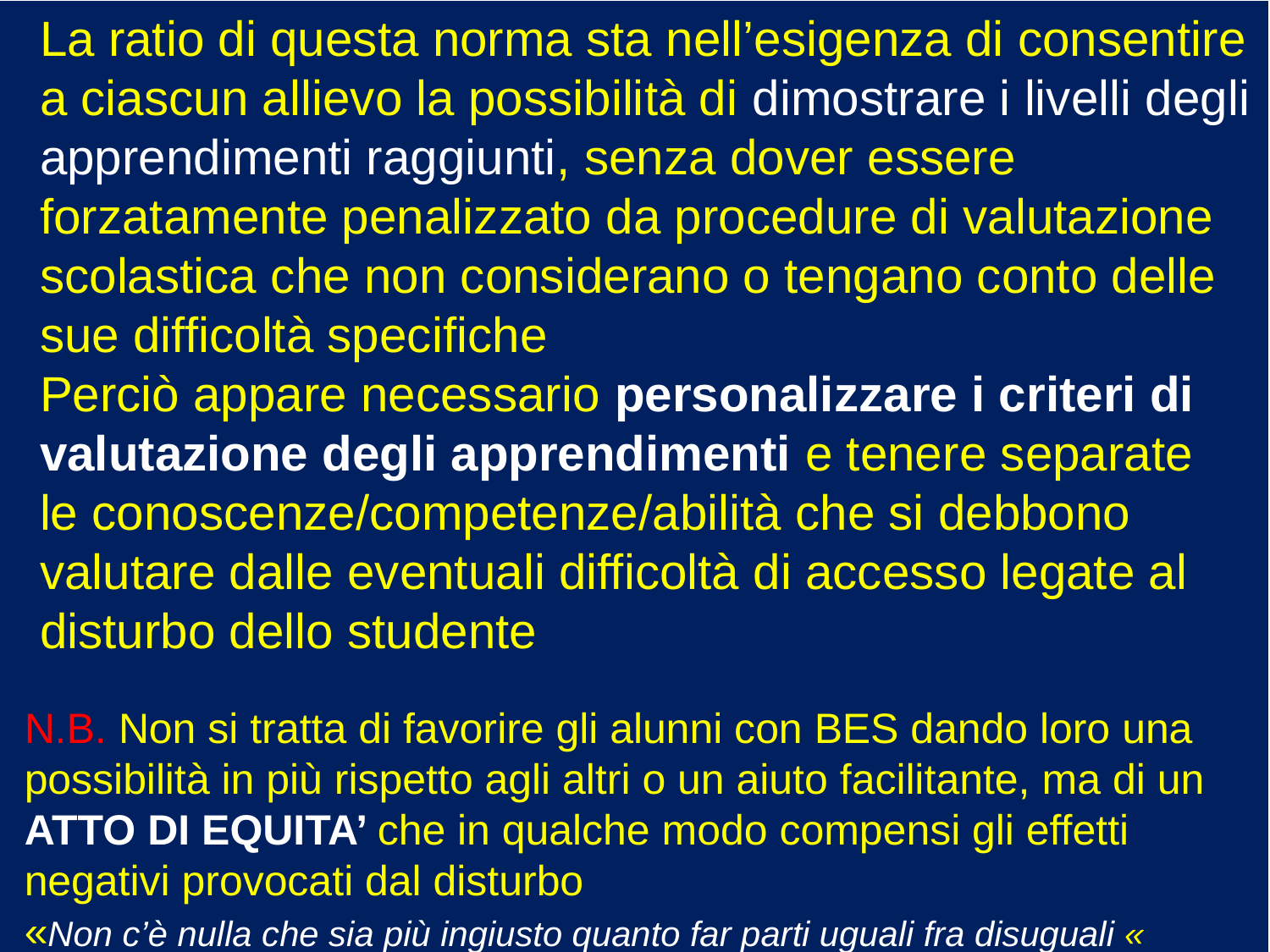

La ratio di questa norma sta nell’esigenza di consentire
  a ciascun allievo la possibilità di dimostrare i livelli degli
  apprendimenti raggiunti, senza dover essere
  forzatamente penalizzato da procedure di valutazione
  scolastica che non considerano o tengano conto delle
  sue difficoltà specifiche
  Perciò appare necessario personalizzare i criteri di
  valutazione degli apprendimenti e tenere separate
  le conoscenze/competenze/abilità che si debbono
  valutare dalle eventuali difficoltà di accesso legate al
  disturbo dello studente

 N.B. Non si tratta di favorire gli alunni con BES dando loro una
 possibilità in più rispetto agli altri o un aiuto facilitante, ma di un
 ATTO DI EQUITA’ che in qualche modo compensi gli effetti
 negativi provocati dal disturbo
 «Non c’è nulla che sia più ingiusto quanto far parti uguali fra disuguali «
                                                                                                                      (don Milani)